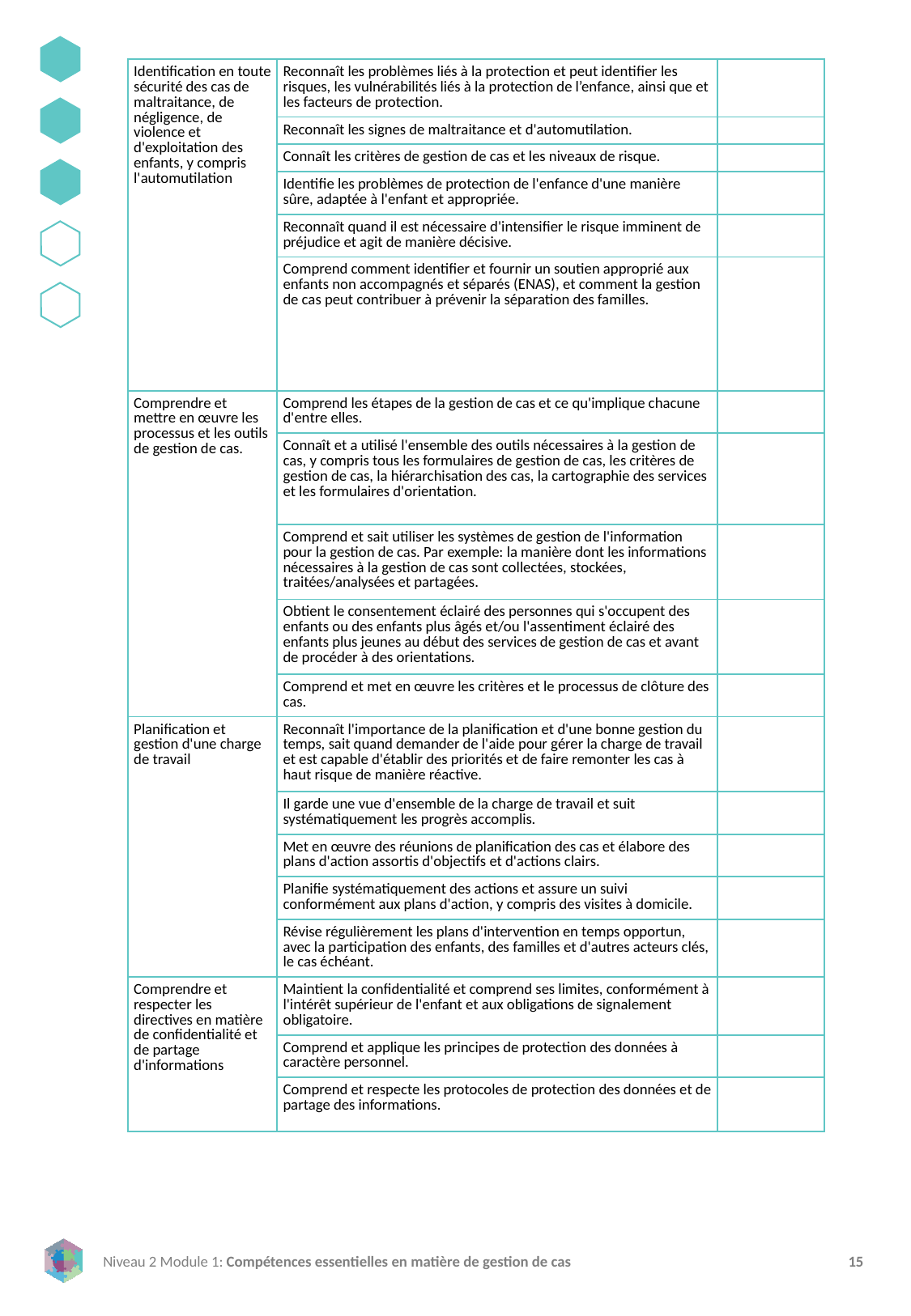

| Identification en toute sécurité des cas de maltraitance, de négligence, de violence et d'exploitation des enfants, y compris l'automutilation | Reconnaît les problèmes liés à la protection et peut identifier les risques, les vulnérabilités liés à la protection de l’enfance, ainsi que et les facteurs de protection. |  |
| --- | --- | --- |
|  | Reconnaît les signes de maltraitance et d'automutilation. |  |
|  | Connaît les critères de gestion de cas et les niveaux de risque. |  |
|  | Identifie les problèmes de protection de l'enfance d'une manière sûre, adaptée à l'enfant et appropriée. |  |
|  | Reconnaît quand il est nécessaire d'intensifier le risque imminent de préjudice et agit de manière décisive. |  |
|  | Comprend comment identifier et fournir un soutien approprié aux enfants non accompagnés et séparés (ENAS), et comment la gestion de cas peut contribuer à prévenir la séparation des familles. |  |
| Comprendre et mettre en œuvre les processus et les outils de gestion de cas. | Comprend les étapes de la gestion de cas et ce qu'implique chacune d'entre elles. |  |
|  | Connaît et a utilisé l'ensemble des outils nécessaires à la gestion de cas, y compris tous les formulaires de gestion de cas, les critères de gestion de cas, la hiérarchisation des cas, la cartographie des services et les formulaires d'orientation. |  |
|  | Comprend et sait utiliser les systèmes de gestion de l'information pour la gestion de cas. Par exemple: la manière dont les informations nécessaires à la gestion de cas sont collectées, stockées, traitées/analysées et partagées. |  |
|  | Obtient le consentement éclairé des personnes qui s'occupent des enfants ou des enfants plus âgés et/ou l'assentiment éclairé des enfants plus jeunes au début des services de gestion de cas et avant de procéder à des orientations. |  |
|  | Comprend et met en œuvre les critères et le processus de clôture des cas. |  |
| Planification et gestion d'une charge de travail | Reconnaît l'importance de la planification et d'une bonne gestion du temps, sait quand demander de l'aide pour gérer la charge de travail et est capable d'établir des priorités et de faire remonter les cas à haut risque de manière réactive. |  |
|  | Il garde une vue d'ensemble de la charge de travail et suit systématiquement les progrès accomplis. |  |
|  | Met en œuvre des réunions de planification des cas et élabore des plans d'action assortis d'objectifs et d'actions clairs. |  |
|  | Planifie systématiquement des actions et assure un suivi conformément aux plans d'action, y compris des visites à domicile. |  |
|  | Révise régulièrement les plans d'intervention en temps opportun, avec la participation des enfants, des familles et d'autres acteurs clés, le cas échéant. |  |
| Comprendre et respecter les directives en matière de confidentialité et de partage d'informations | Maintient la confidentialité et comprend ses limites, conformément à l'intérêt supérieur de l'enfant et aux obligations de signalement obligatoire. |  |
|  | Comprend et applique les principes de protection des données à caractère personnel. |  |
|  | Comprend et respecte les protocoles de protection des données et de partage des informations. |  |